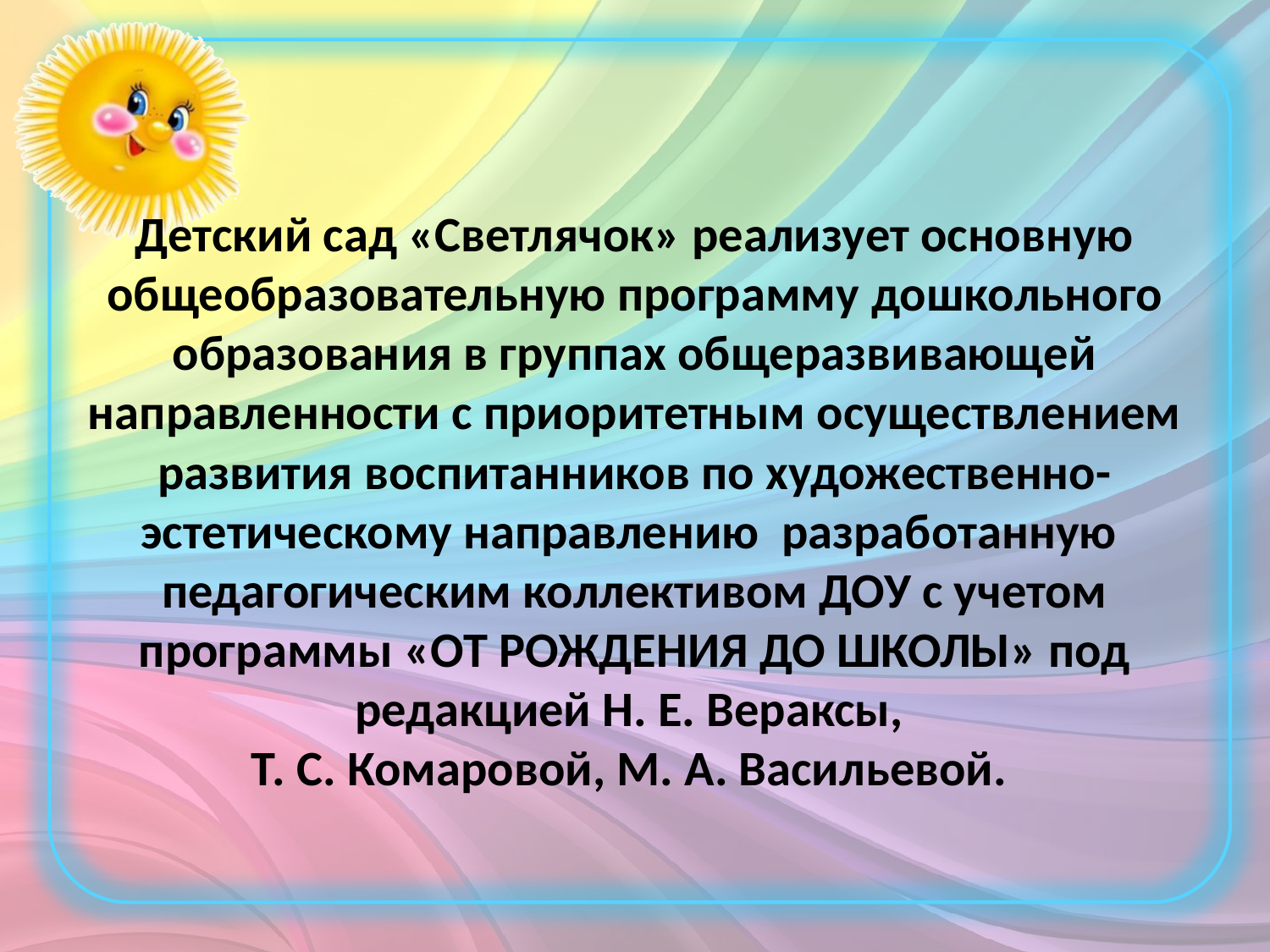

# Детский сад «Светлячок» реализует основную общеобразовательную программу дошкольного образования в группах общеразвивающей направленности с приоритетным осуществлением развития воспитанников по художественно-эстетическому направлению  разработанную  педагогическим коллективом ДОУ с учетом программы «ОТ РОЖДЕНИЯ ДО ШКОЛЫ» под редакцией Н. Е. Вераксы, Т. С. Комаровой, М. А. Васильевой.